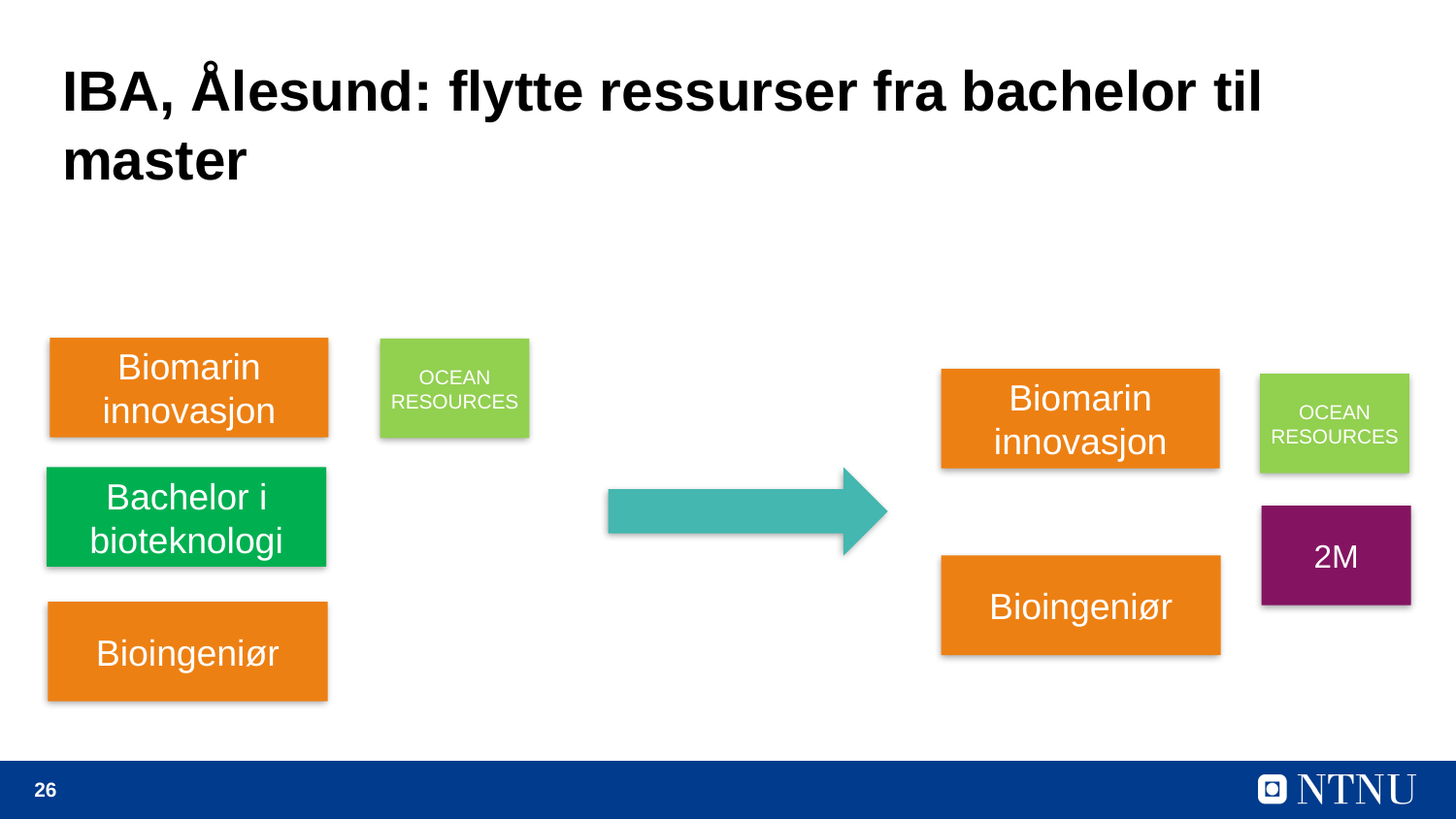

# IBA, Ålesund: flytte ressurser fra bachelor til master
Biomarin innovasjon
Biomarin innovasjon
OCEAN RESOURCES
OCEAN RESOURCES
Bachelor i bioteknologi
Bioingeniør

2M
Bioingeniør